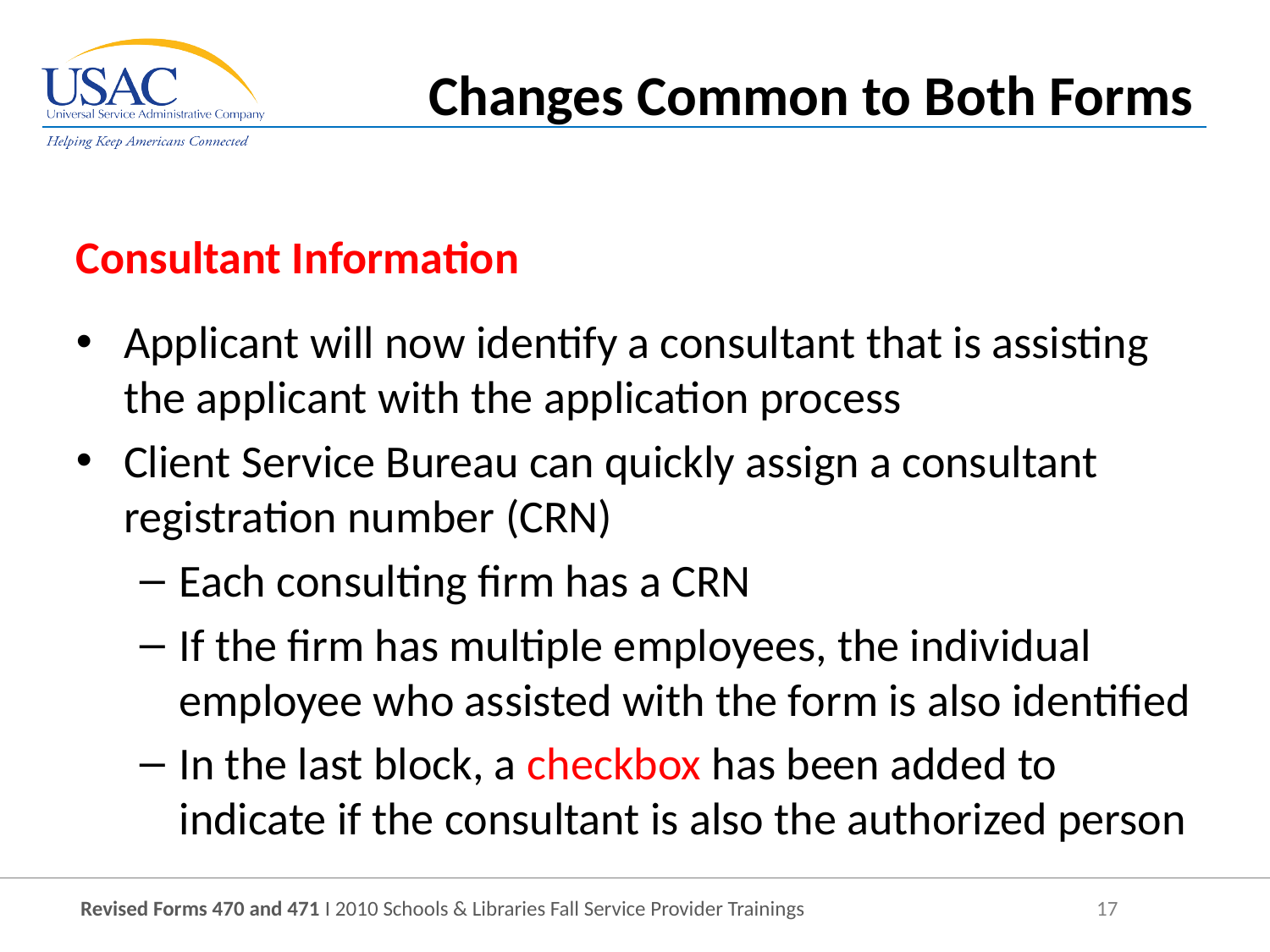

Changes Common to Both Forms
Consultant Information
Applicant will now identify a consultant that is assisting the applicant with the application process
Client Service Bureau can quickly assign a consultant registration number (CRN)
Each consulting firm has a CRN
If the firm has multiple employees, the individual employee who assisted with the form is also identified
In the last block, a checkbox has been added to indicate if the consultant is also the authorized person